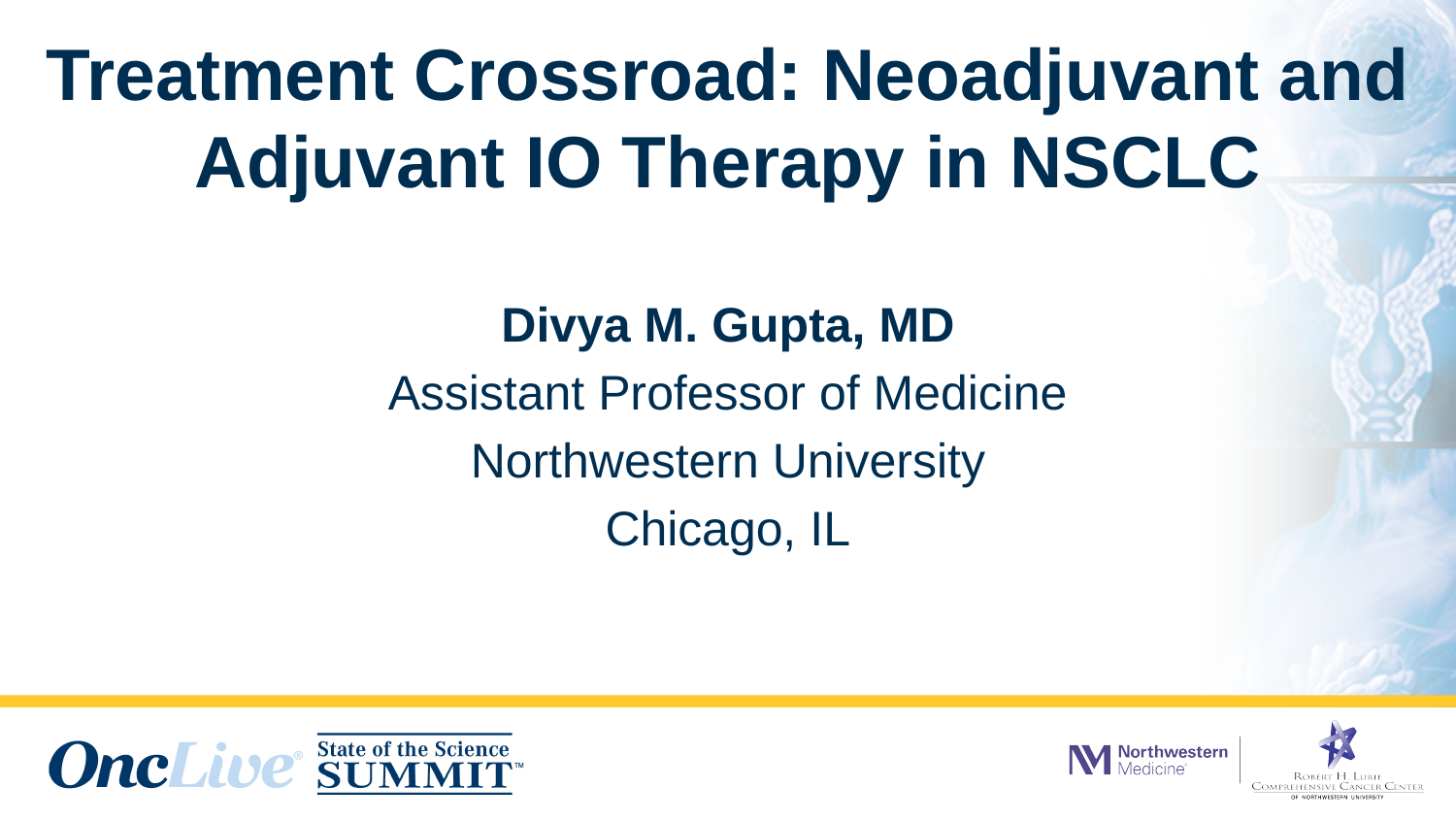

# Treatment Crossroad: Neoadjuvant and Adjuvant IO Therapy in NSCLC
Divya M. Gupta, MD
Assistant Professor of Medicine
Northwestern University
Chicago, IL